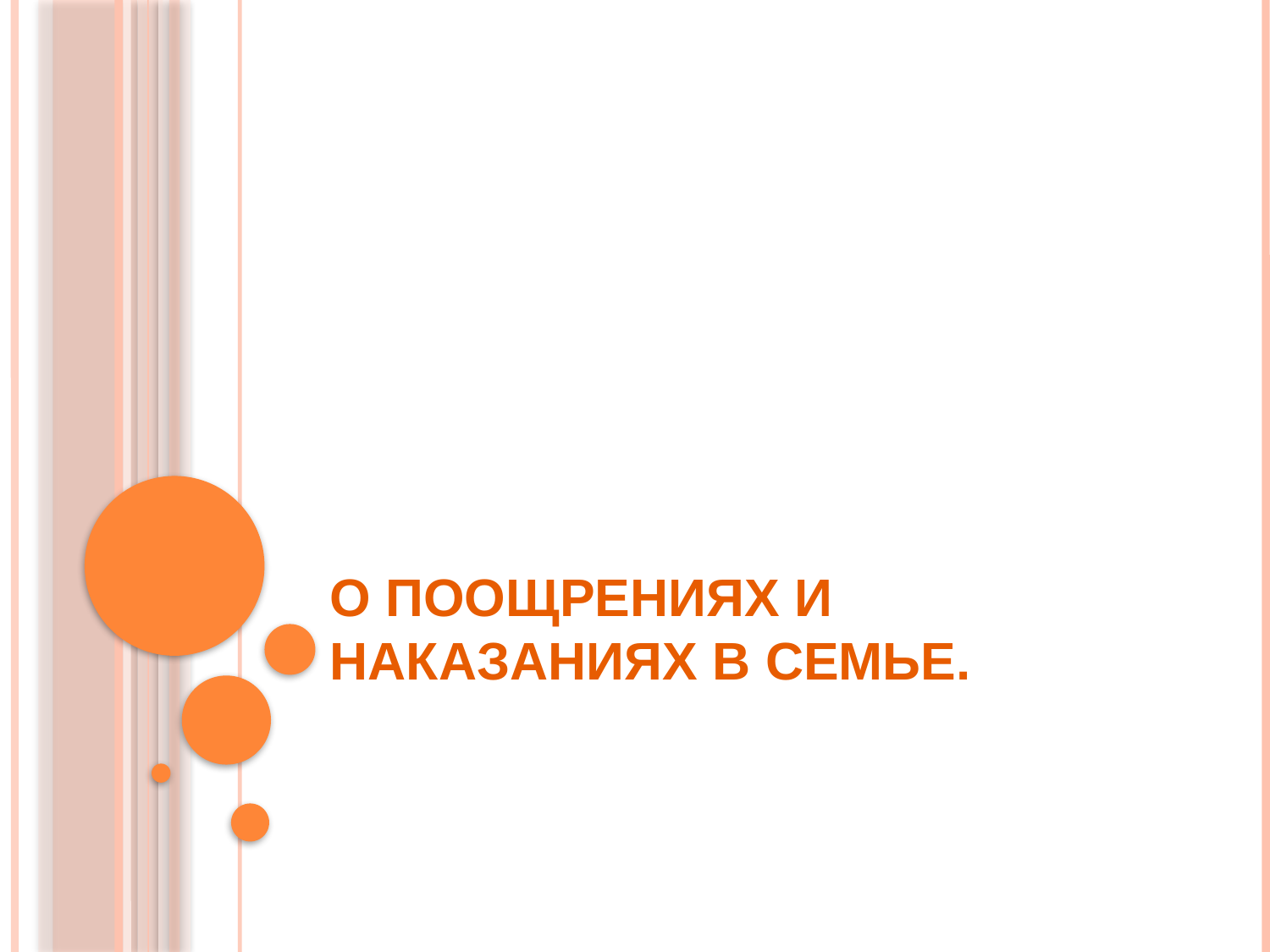

# О поощрениях и наказаниях в семье.